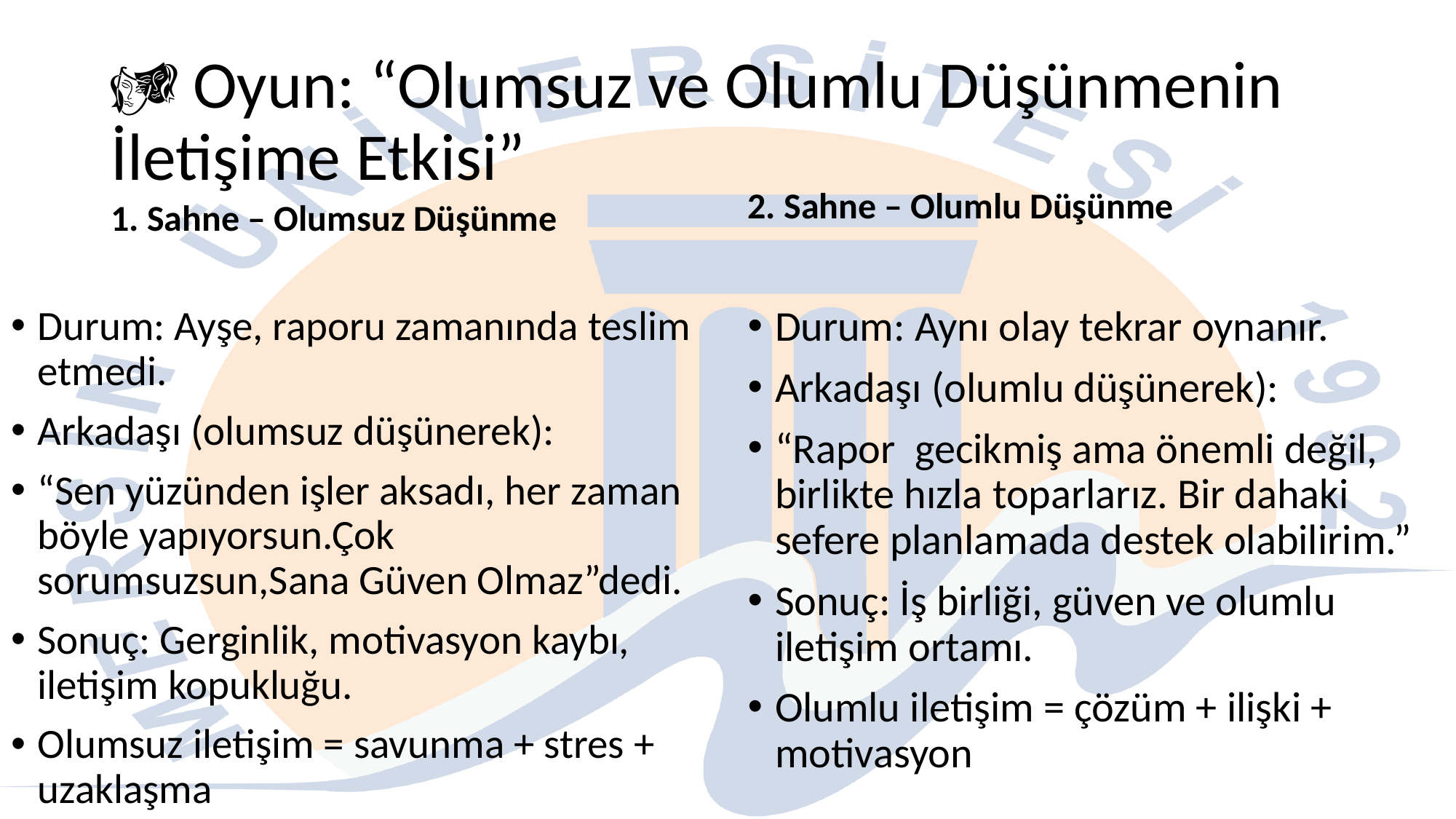

# 🎭 Oyun: “Olumsuz ve Olumlu Düşünmenin İletişime Etkisi”
2. Sahne – Olumlu Düşünme
1. Sahne – Olumsuz Düşünme

Durum: Ayşe, raporu zamanında teslim etmedi.
Arkadaşı (olumsuz düşünerek):
“Sen yüzünden işler aksadı, her zaman böyle yapıyorsun.Çok sorumsuzsun,Sana Güven Olmaz”dedi.
Sonuç: Gerginlik, motivasyon kaybı, iletişim kopukluğu.
Olumsuz iletişim = savunma + stres + uzaklaşma

Durum: Aynı olay tekrar oynanır.
Arkadaşı (olumlu düşünerek):
“Rapor  gecikmiş ama önemli değil, birlikte hızla toparlarız. Bir dahaki sefere planlamada destek olabilirim.”
Sonuç: İş birliği, güven ve olumlu iletişim ortamı.
Olumlu iletişim = çözüm + ilişki + motivasyon